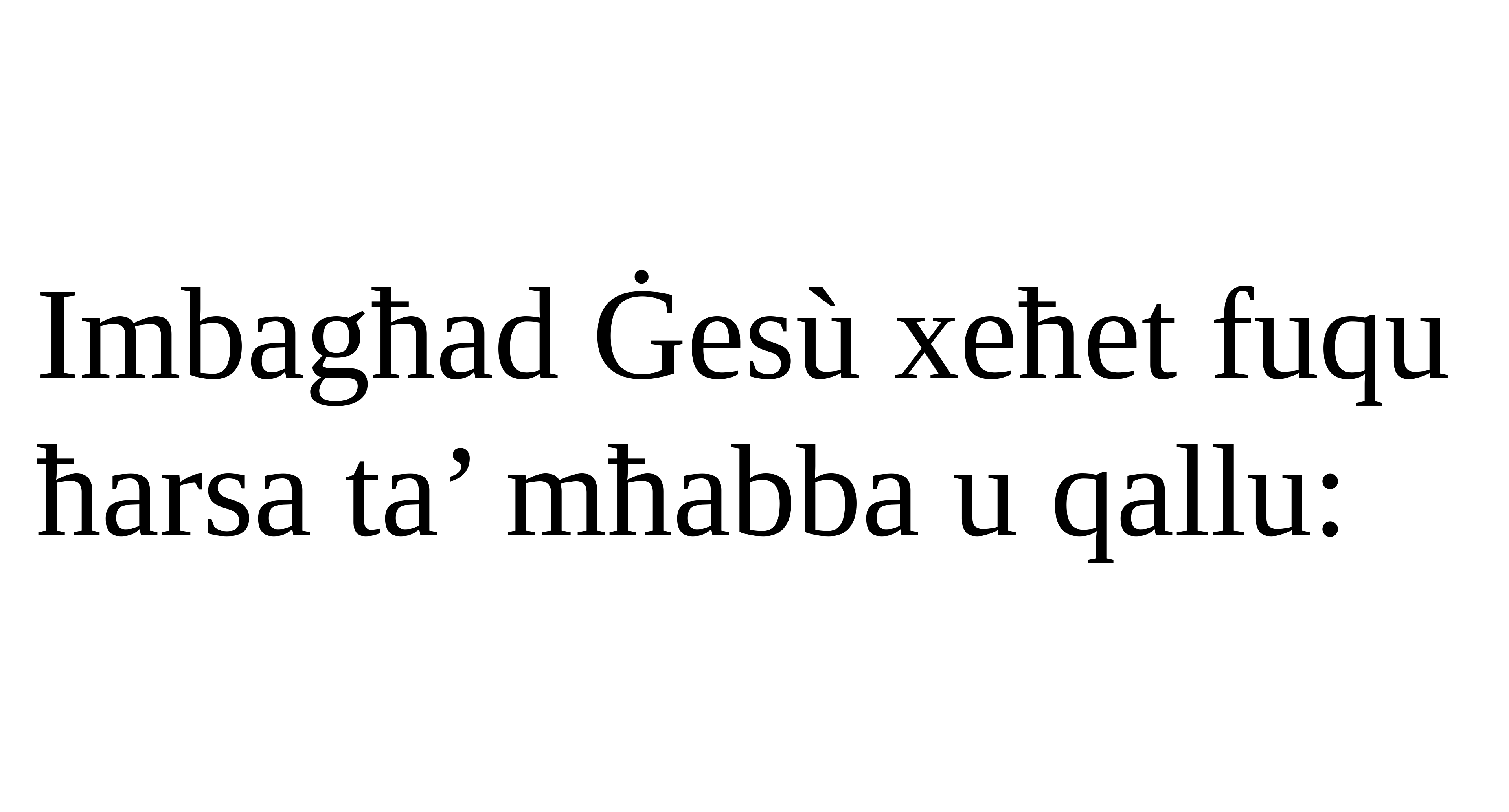

Imbagħad Ġesù xeħet fuqu
ħarsa ta’ mħabba u qallu: